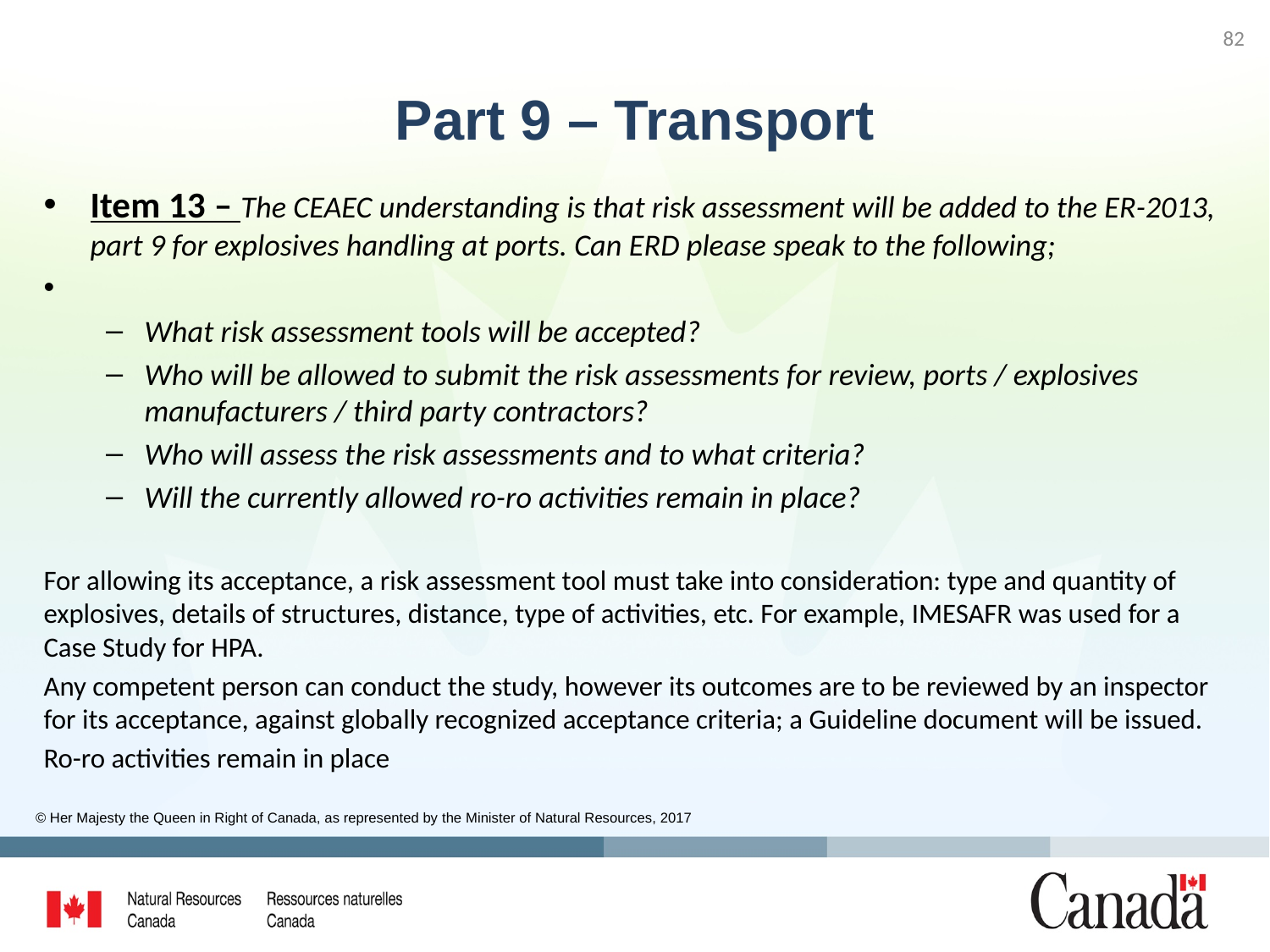

82
# Part 9 – Transport

Item 13 – The CEAEC understanding is that risk assessment will be added to the ER-2013, part 9 for explosives handling at ports. Can ERD please speak to the following;

What risk assessment tools will be accepted?
Who will be allowed to submit the risk assessments for review, ports / explosives manufacturers / third party contractors?
Who will assess the risk assessments and to what criteria?
Will the currently allowed ro-ro activities remain in place?

For allowing its acceptance, a risk assessment tool must take into consideration: type and quantity of explosives, details of structures, distance, type of activities, etc. For example, IMESAFR was used for a Case Study for HPA.
Any competent person can conduct the study, however its outcomes are to be reviewed by an inspector for its acceptance, against globally recognized acceptance criteria; a Guideline document will be issued.
Ro-ro activities remain in place